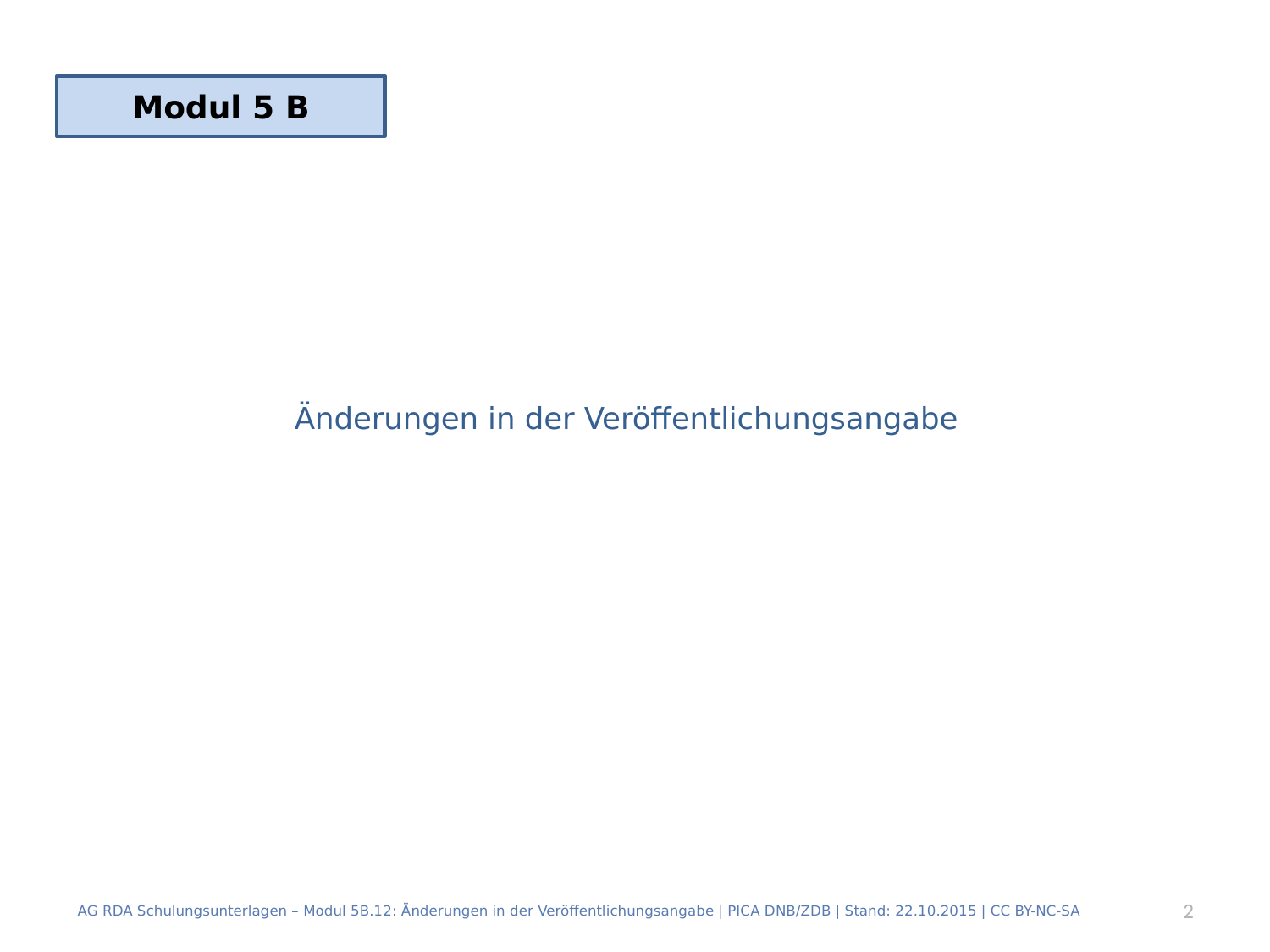

Modul 5 B
# Änderungen in der Veröffentlichungsangabe
AG RDA Schulungsunterlagen – Modul 5B.12: Änderungen in der Veröffentlichungsangabe | PICA DNB/ZDB | Stand: 22.10.2015 | CC BY-NC-SA
2